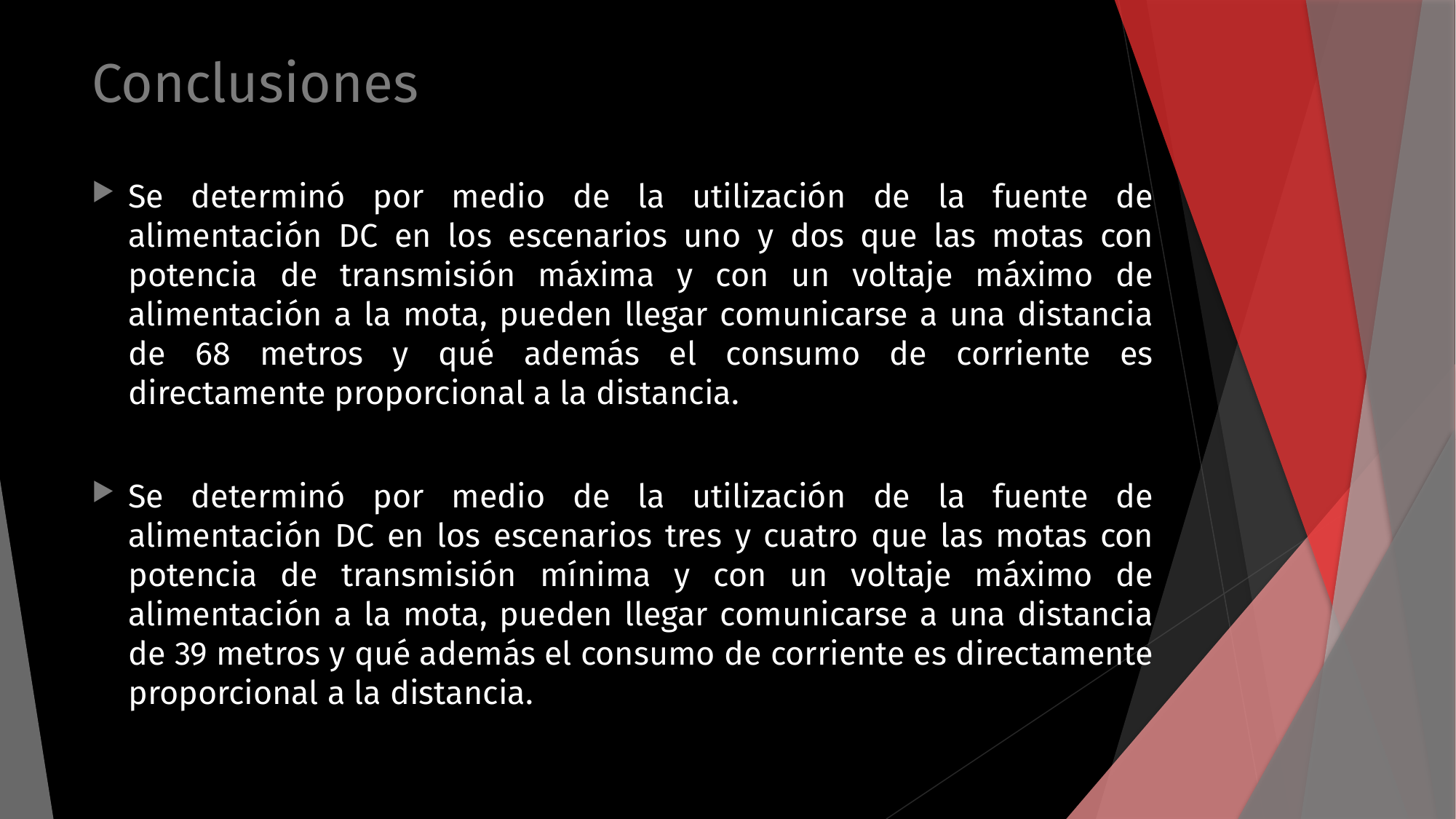

# Conclusiones
Se determinó por medio de la utilización de la fuente de alimentación DC en los escenarios uno y dos que las motas con potencia de transmisión máxima y con un voltaje máximo de alimentación a la mota, pueden llegar comunicarse a una distancia de 68 metros y qué además el consumo de corriente es directamente proporcional a la distancia.

Se determinó por medio de la utilización de la fuente de alimentación DC en los escenarios tres y cuatro que las motas con potencia de transmisión mínima y con un voltaje máximo de alimentación a la mota, pueden llegar comunicarse a una distancia de 39 metros y qué además el consumo de corriente es directamente proporcional a la distancia.